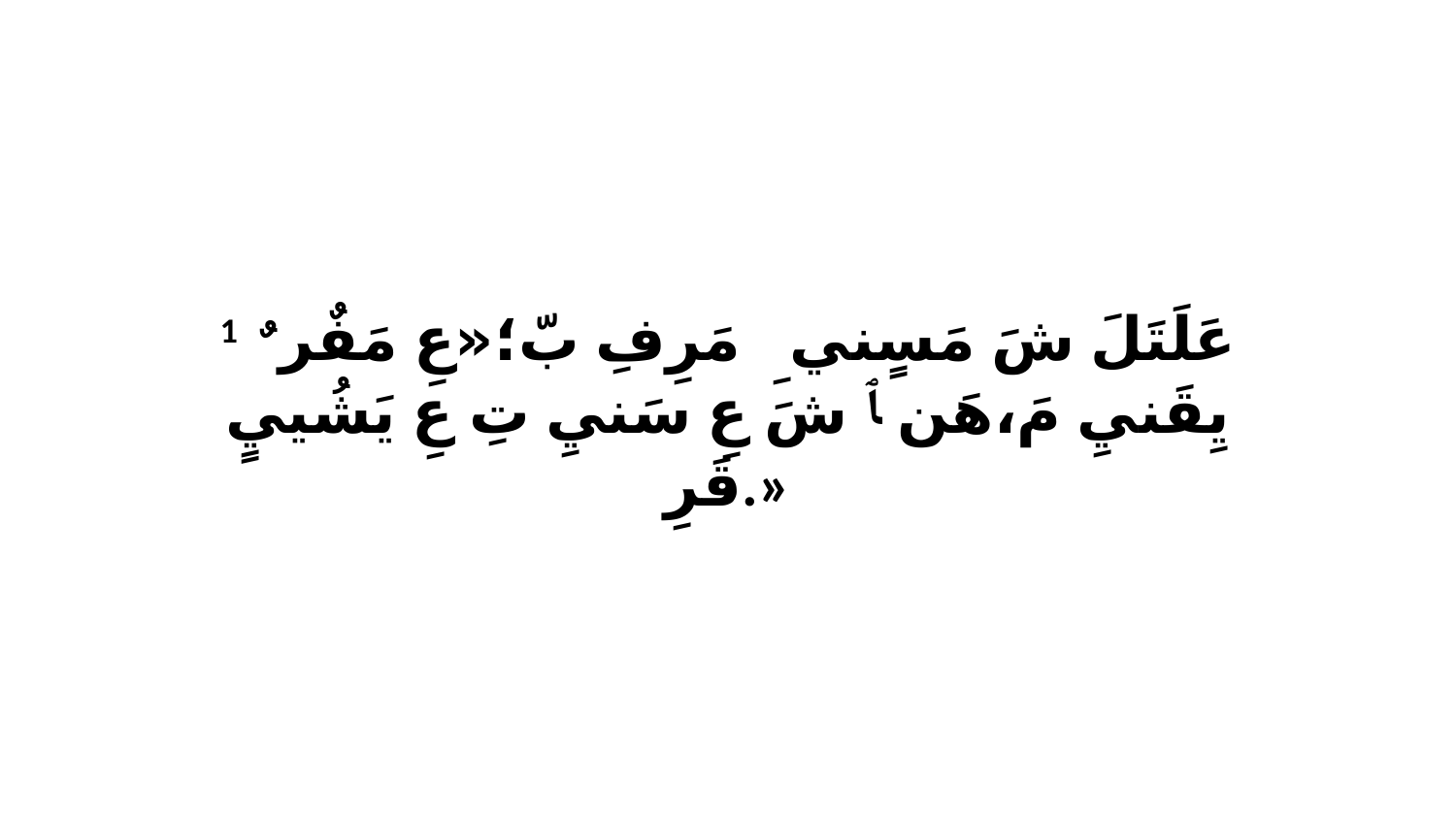

1 عَلَتَلَ شَ مَسٍنيِ ﭑ مَرِفِ بّ؛«عِ مَفٌرٌ ﭑ يِقَنيِ مَ،هَن ﭑ شَ عِ سَنيِ تِ عِ يَشُييٍ قَرِ.»